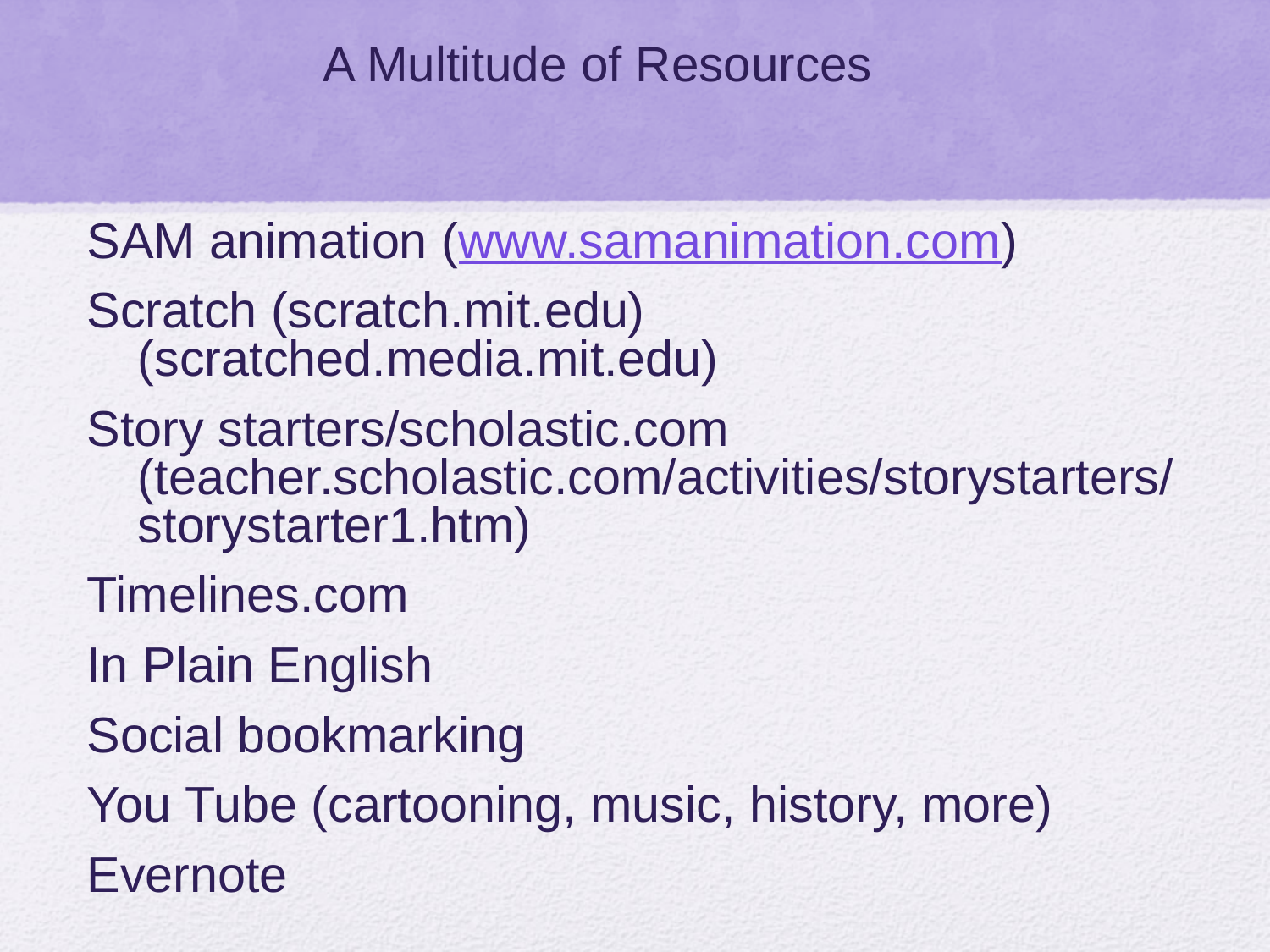

# A Multitude of Resources
SAM animation (www.samanimation.com)
Scratch (scratch.mit.edu)(scratched.media.mit.edu)
Story starters/scholastic.com (teacher.scholastic.com/activities/storystarters/storystarter1.htm)
Timelines.com
In Plain English
Social bookmarking
You Tube (cartooning, music, history, more)
Evernote